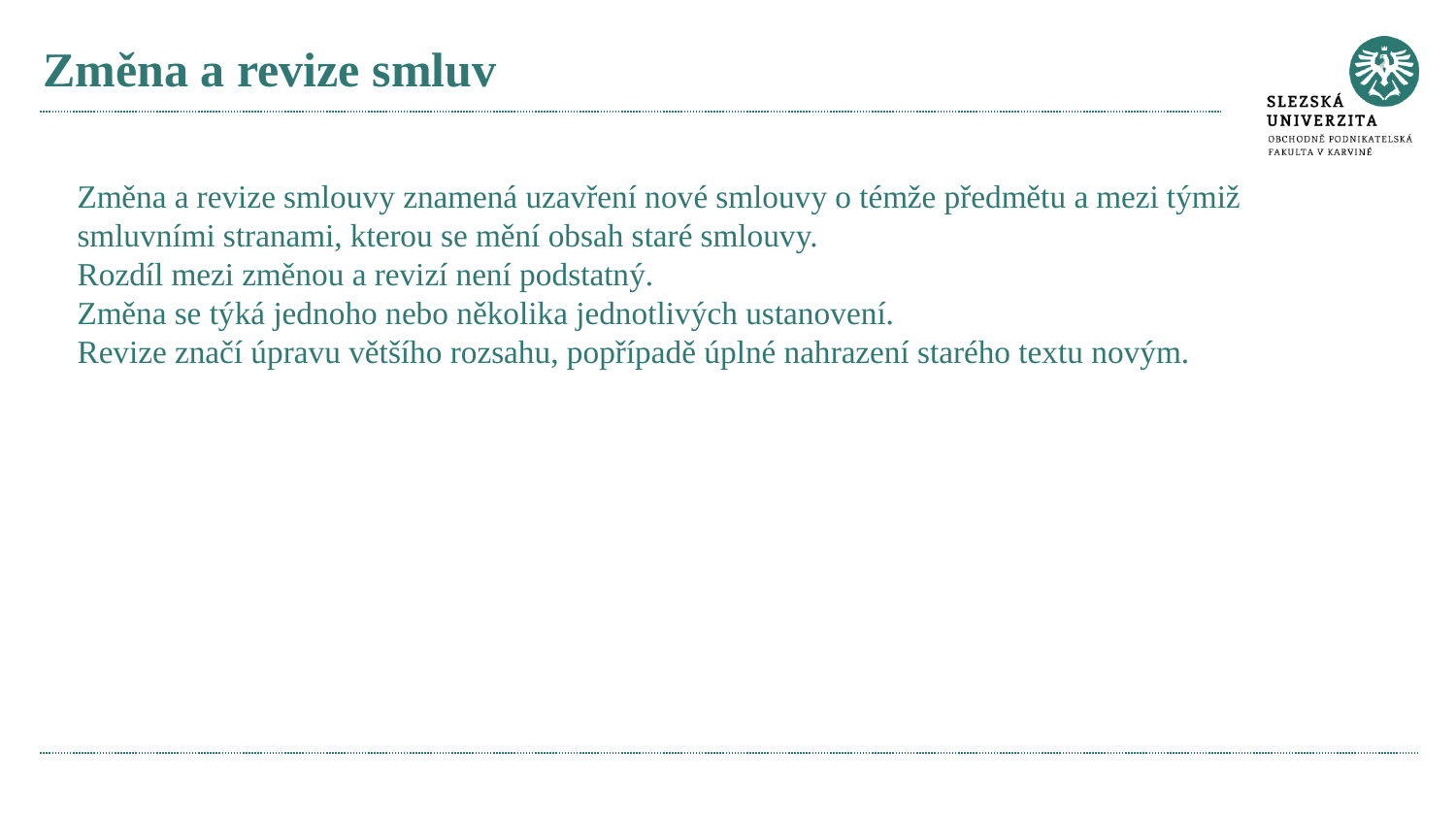

# Změna a revize smluv
Změna a revize smlouvy znamená uzavření nové smlouvy o témže předmětu a mezi týmiž smluvními stranami, kterou se mění obsah staré smlouvy.
Rozdíl mezi změnou a revizí není podstatný.
Změna se týká jednoho nebo několika jednotlivých ustanovení.
Revize značí úpravu většího rozsahu, popřípadě úplné nahrazení starého textu novým.